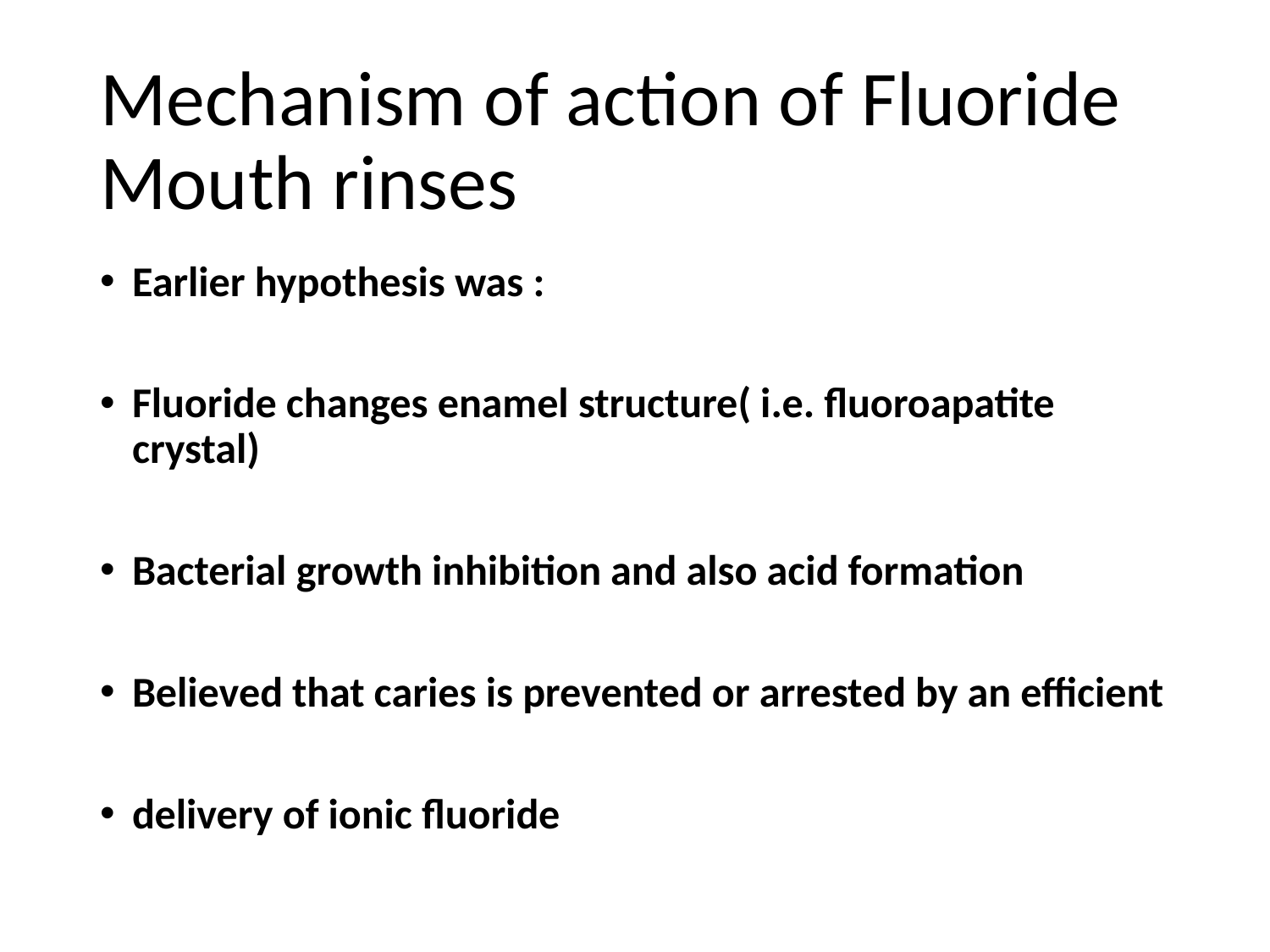

# Mechanism of action of Fluoride Mouth rinses
Earlier hypothesis was :

Fluoride changes enamel structure( i.e. fluoroapatite crystal)

Bacterial growth inhibition and also acid formation

Believed that caries is prevented or arrested by an efficient

delivery of ionic fluoride